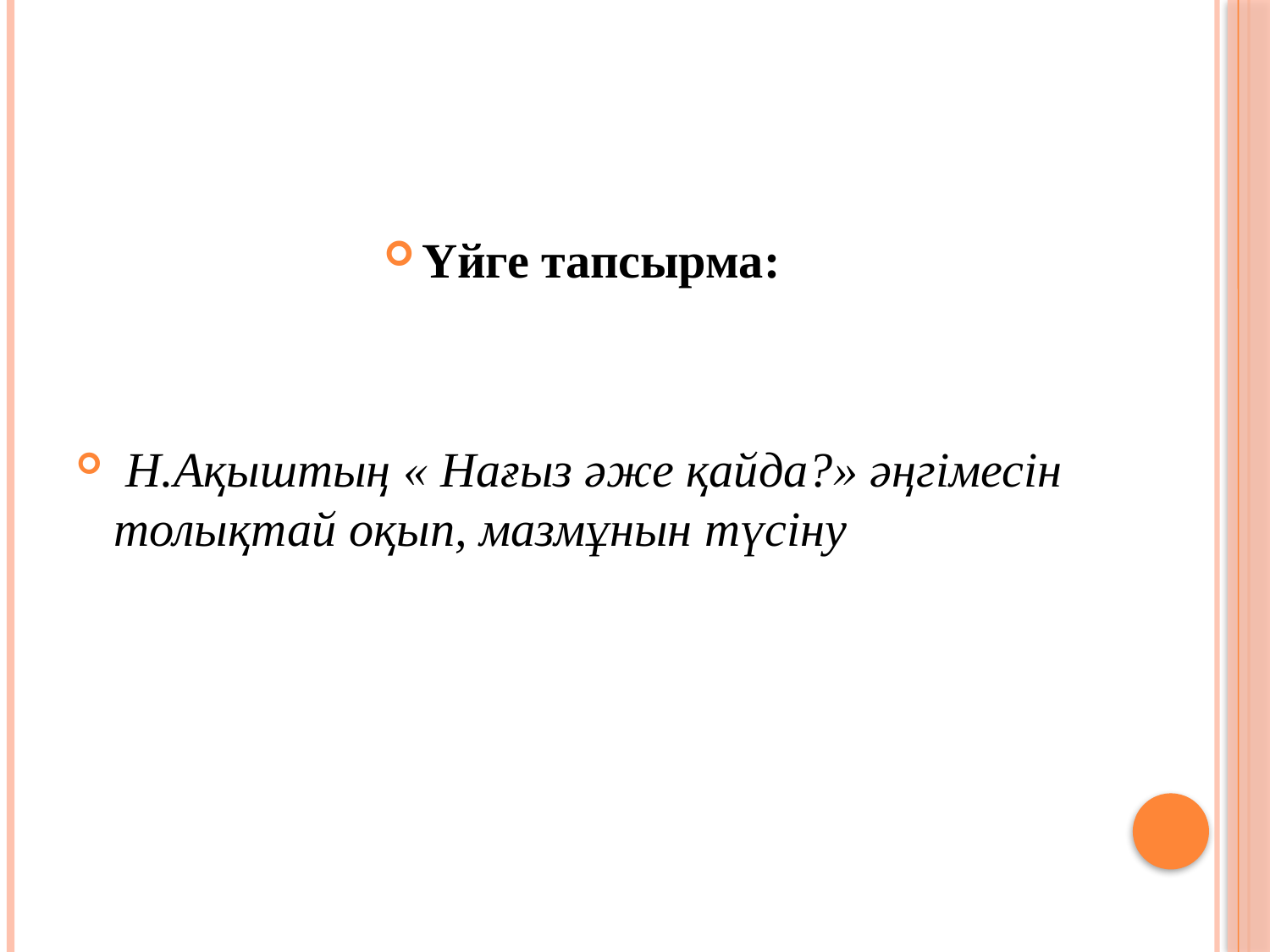

Үйге тапсырма:

 Н.Ақыштың « Нағыз әже қайда?» әңгімесін толықтай оқып, мазмұнын түсіну